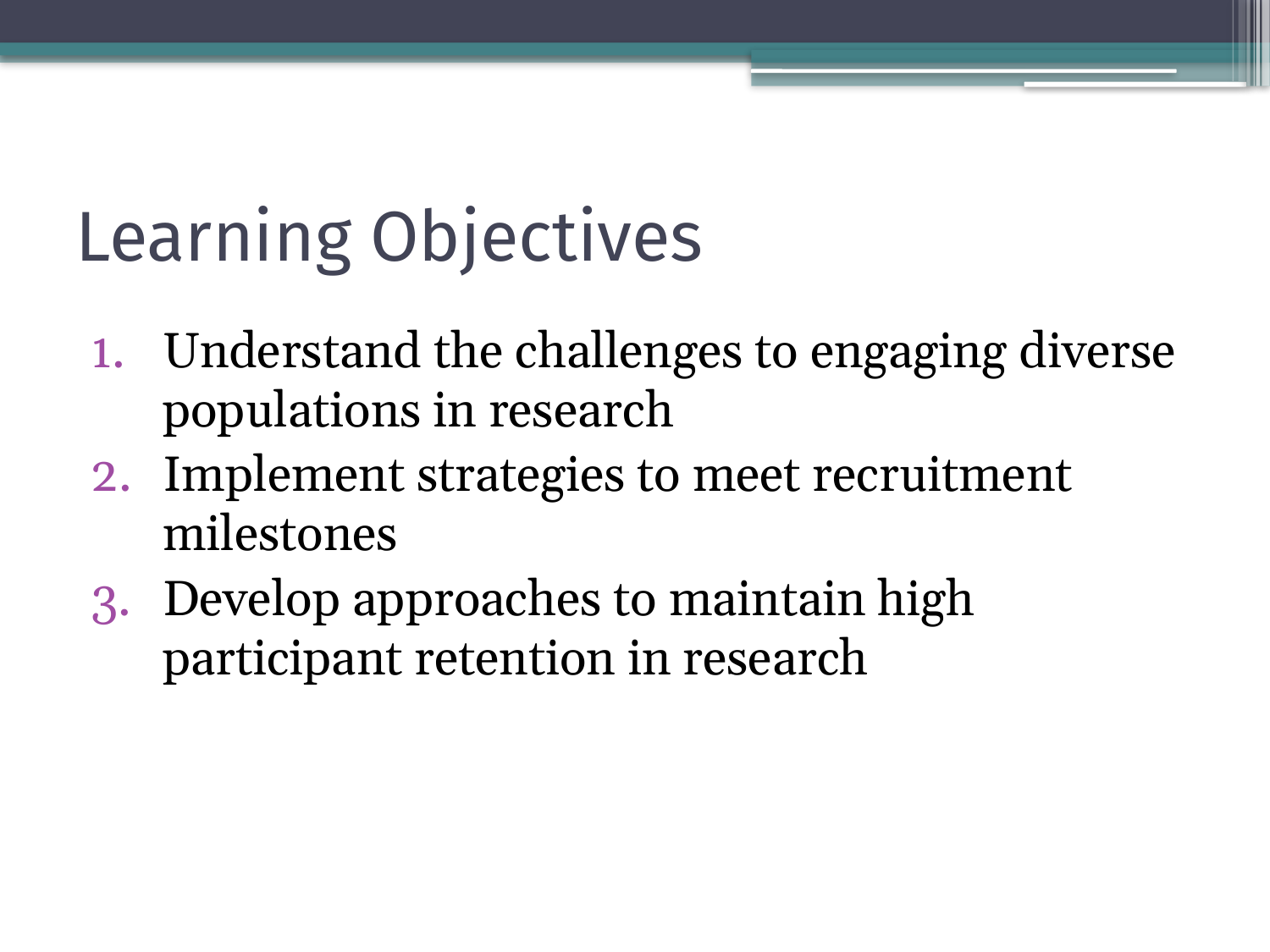

# Learning Objectives
Understand the challenges to engaging diverse populations in research
Implement strategies to meet recruitment milestones
Develop approaches to maintain high participant retention in research